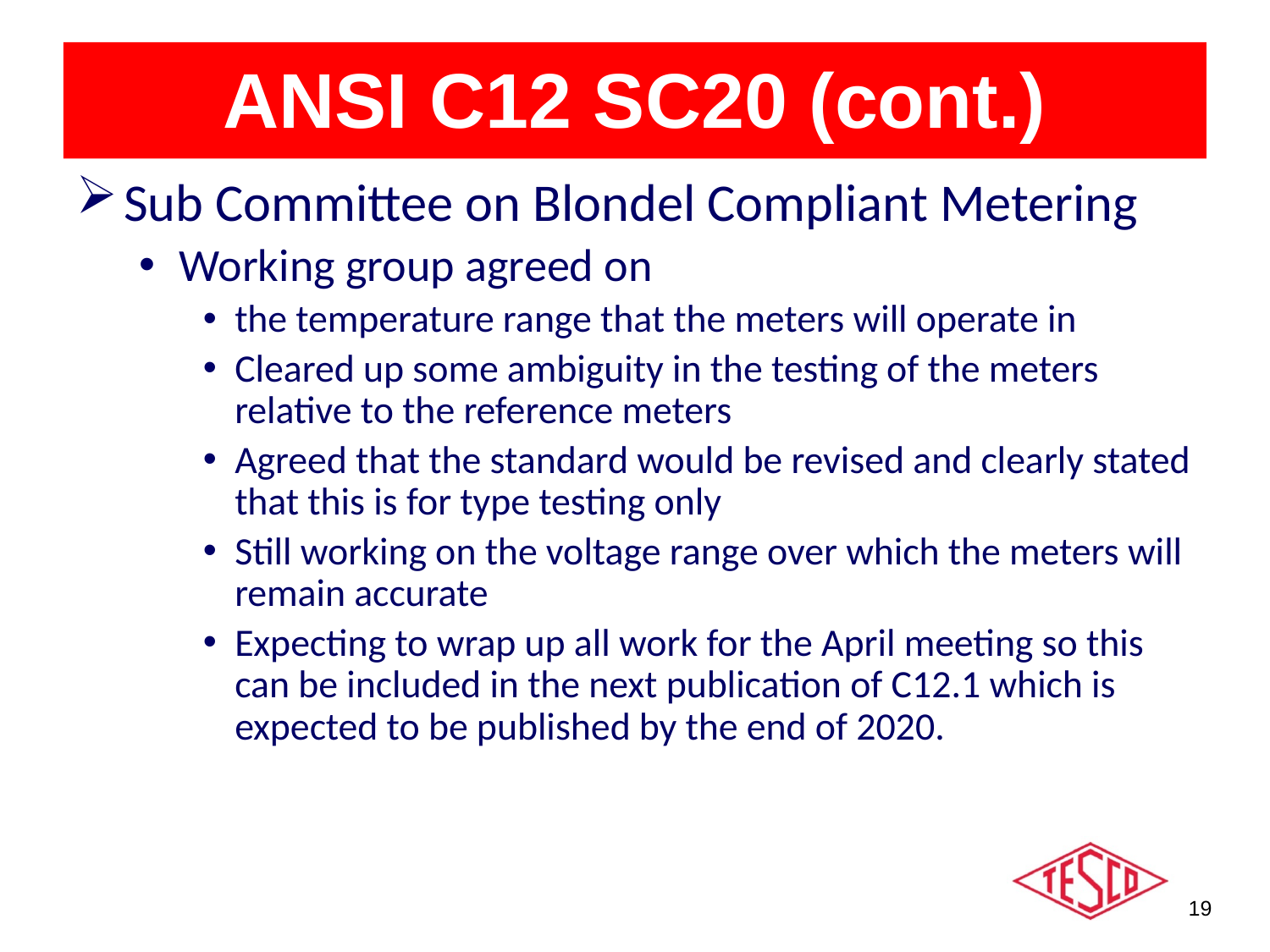

# ANSI C12 SC20 (cont.)
Sub Committee on Blondel Compliant Metering
Working group agreed on
the temperature range that the meters will operate in
Cleared up some ambiguity in the testing of the meters relative to the reference meters
Agreed that the standard would be revised and clearly stated that this is for type testing only
Still working on the voltage range over which the meters will remain accurate
Expecting to wrap up all work for the April meeting so this can be included in the next publication of C12.1 which is expected to be published by the end of 2020.